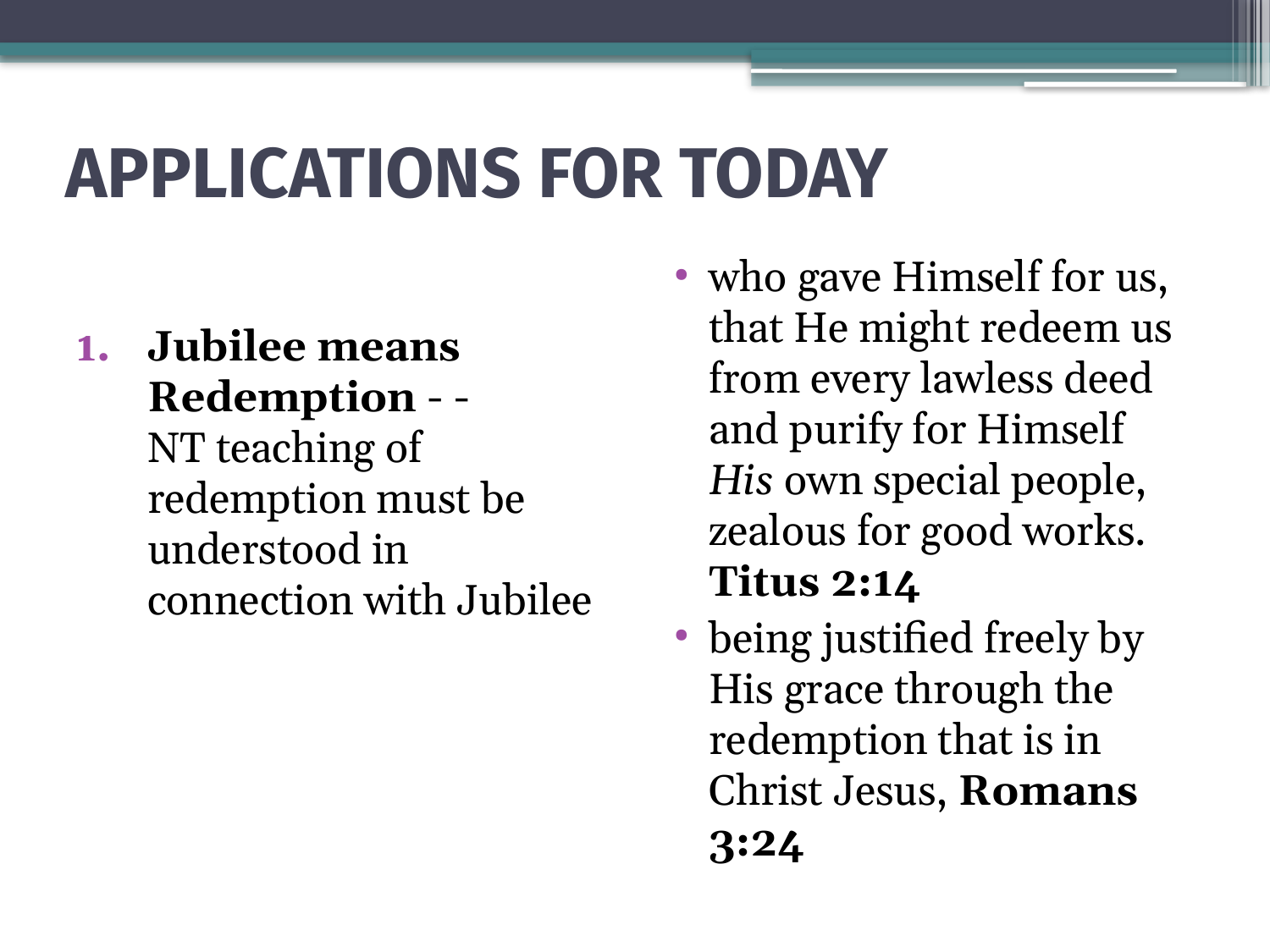

# APPLICATIONS FOR TODAY
who gave Himself for us, that He might redeem us from every lawless deed and purify for Himself His own special people, zealous for good works. Titus 2:14
being justified freely by His grace through the redemption that is in Christ Jesus, Romans 3:24

Jubilee means Redemption - -
NT teaching of redemption must be understood in connection with Jubilee